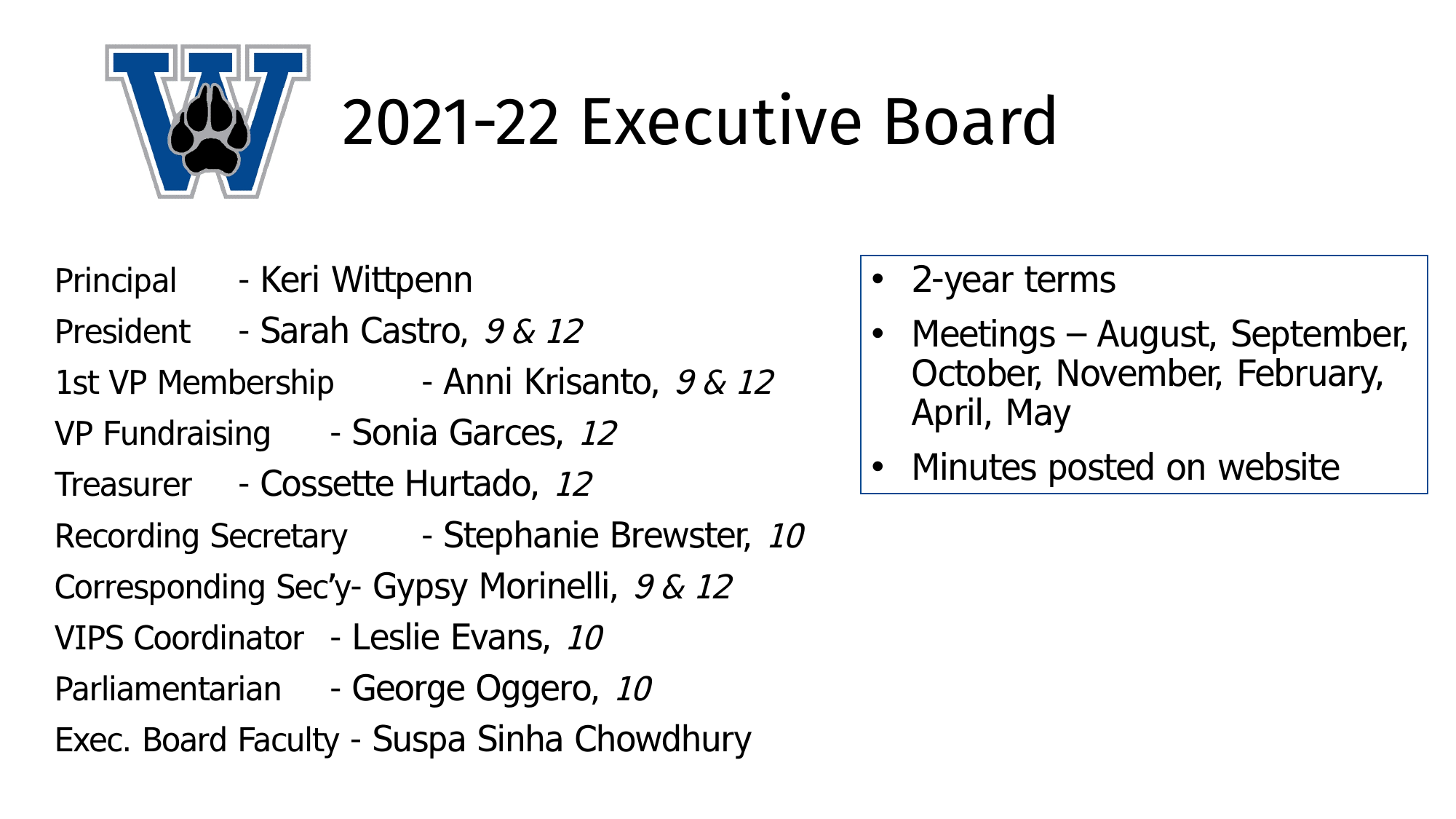

# 2021-22 Executive Board
Principal  		- Keri Wittpenn
President 		- Sarah Castro, 9 & 12
1st VP Membership 	- Anni Krisanto, 9 & 12
VP Fundraising 	- Sonia Garces, 12
Treasurer 		- Cossette Hurtado, 12
Recording Secretary	- Stephanie Brewster, 10
Corresponding Sec’y- Gypsy Morinelli, 9 & 12
VIPS Coordinator 	- Leslie Evans, 10
Parliamentarian 	- George Oggero, 10
Exec. Board Faculty - Suspa Sinha Chowdhury

2-year terms
Meetings – August, September, October, November, February, April, May
Minutes posted on website